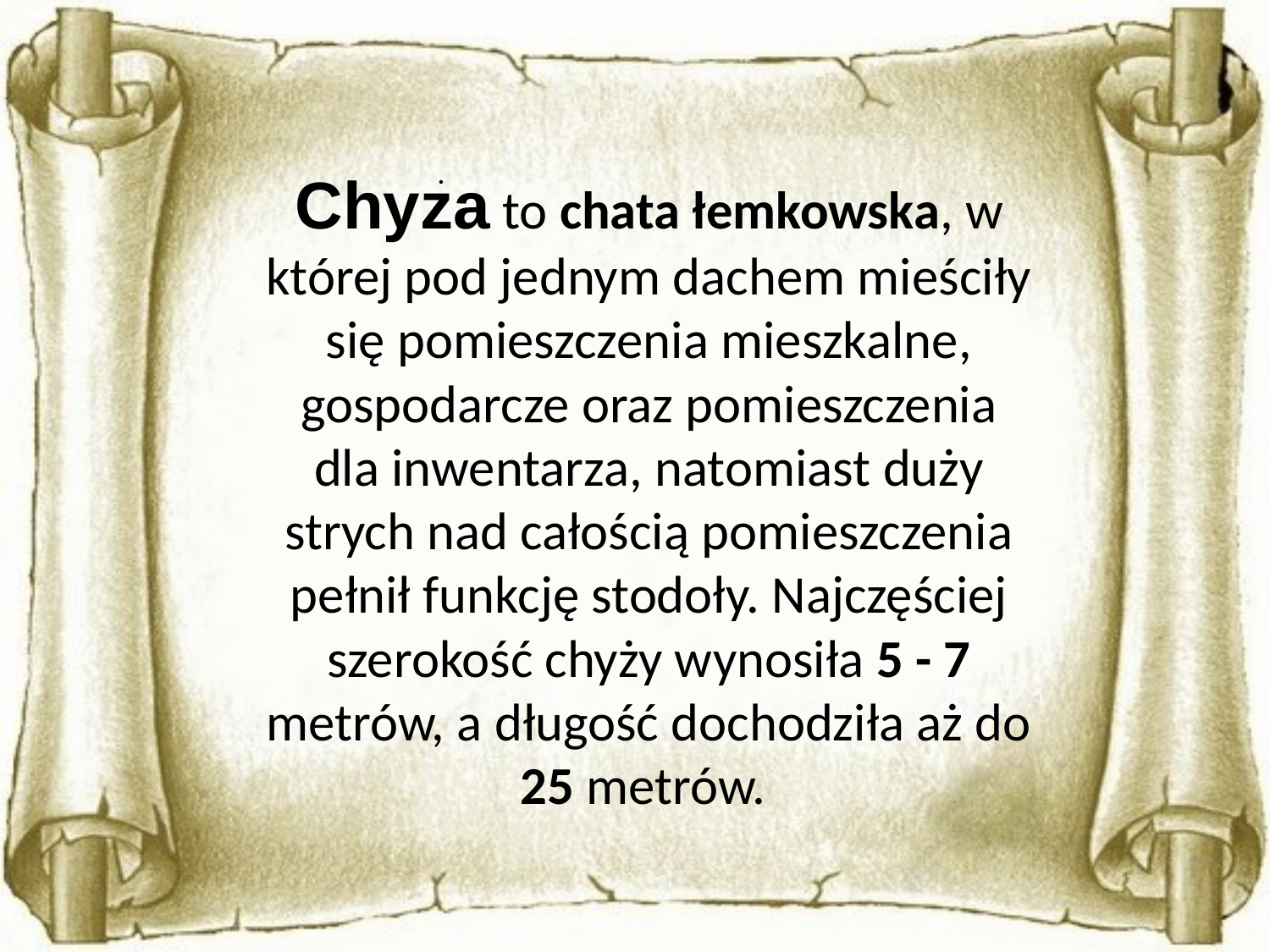

.
	Chyza to chata łemkowska, w której pod jednym dachem mieściły się pomieszczenia mieszkalne, gospodarcze oraz pomieszczenia dla inwentarza, natomiast duży strych nad całością pomieszczenia pełnił funkcję stodoły. Najczęściej szerokość chyży wynosiła 5 - 7 metrów, a długość dochodziła aż do 25 metrów.